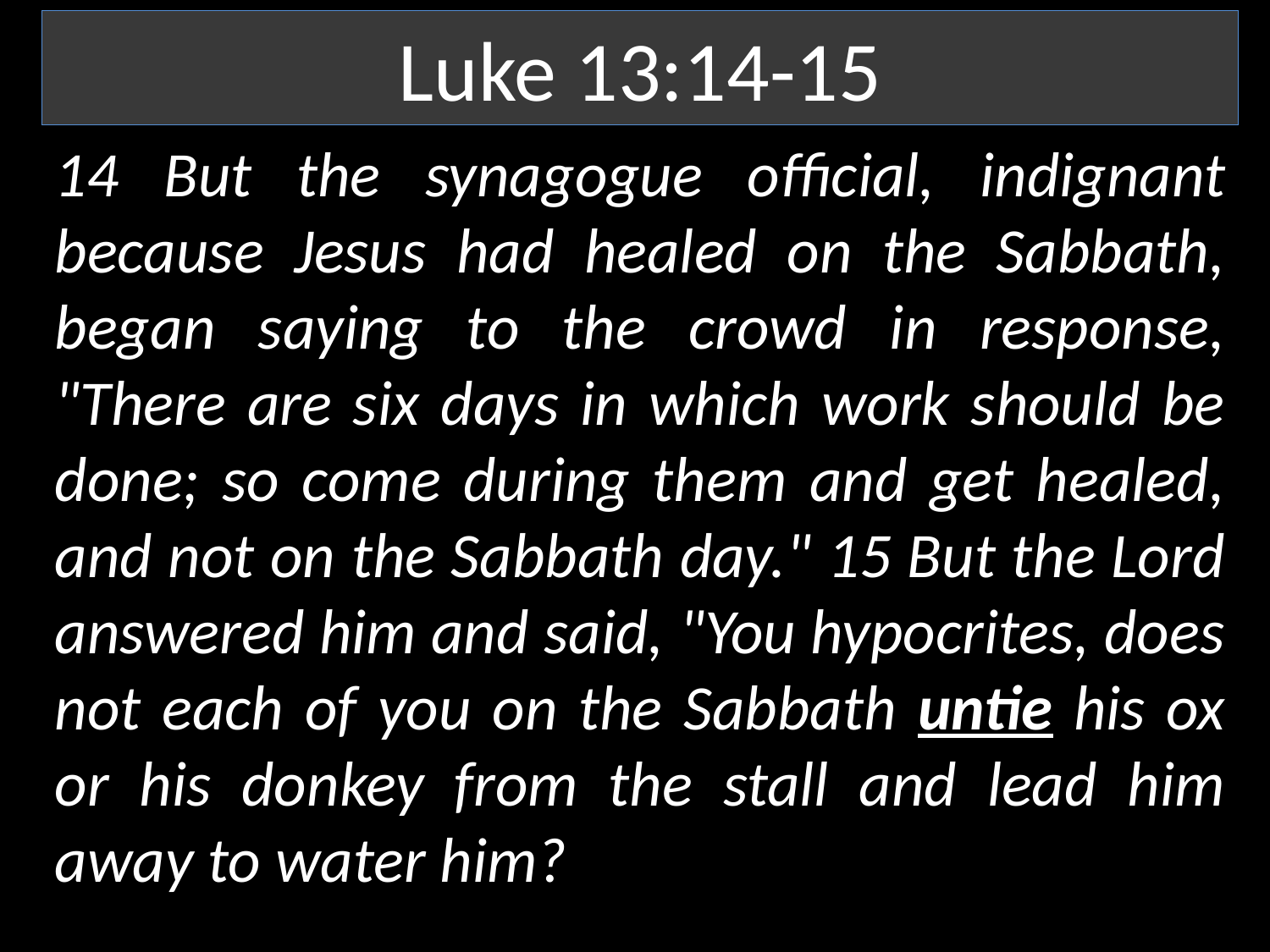

Luke 13:14-15
14 But the synagogue official, indignant because Jesus had healed on the Sabbath, began saying to the crowd in response, "There are six days in which work should be done; so come during them and get healed, and not on the Sabbath day." 15 But the Lord answered him and said, "You hypocrites, does not each of you on the Sabbath untie his ox or his donkey from the stall and lead him away to water him?